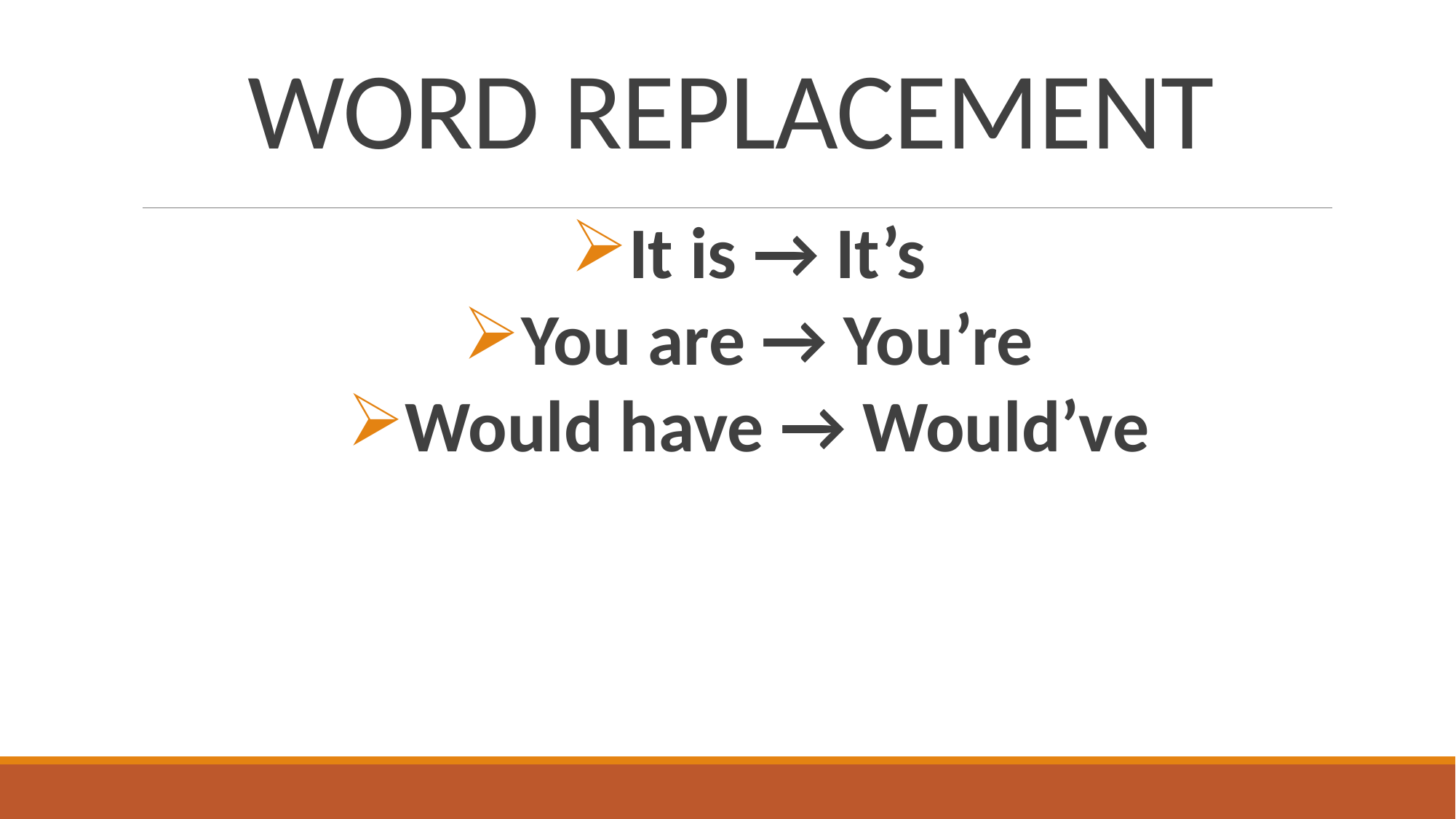

# WORD REPLACEMENT
It is → It’s
You are → You’re
Would have → Would’ve